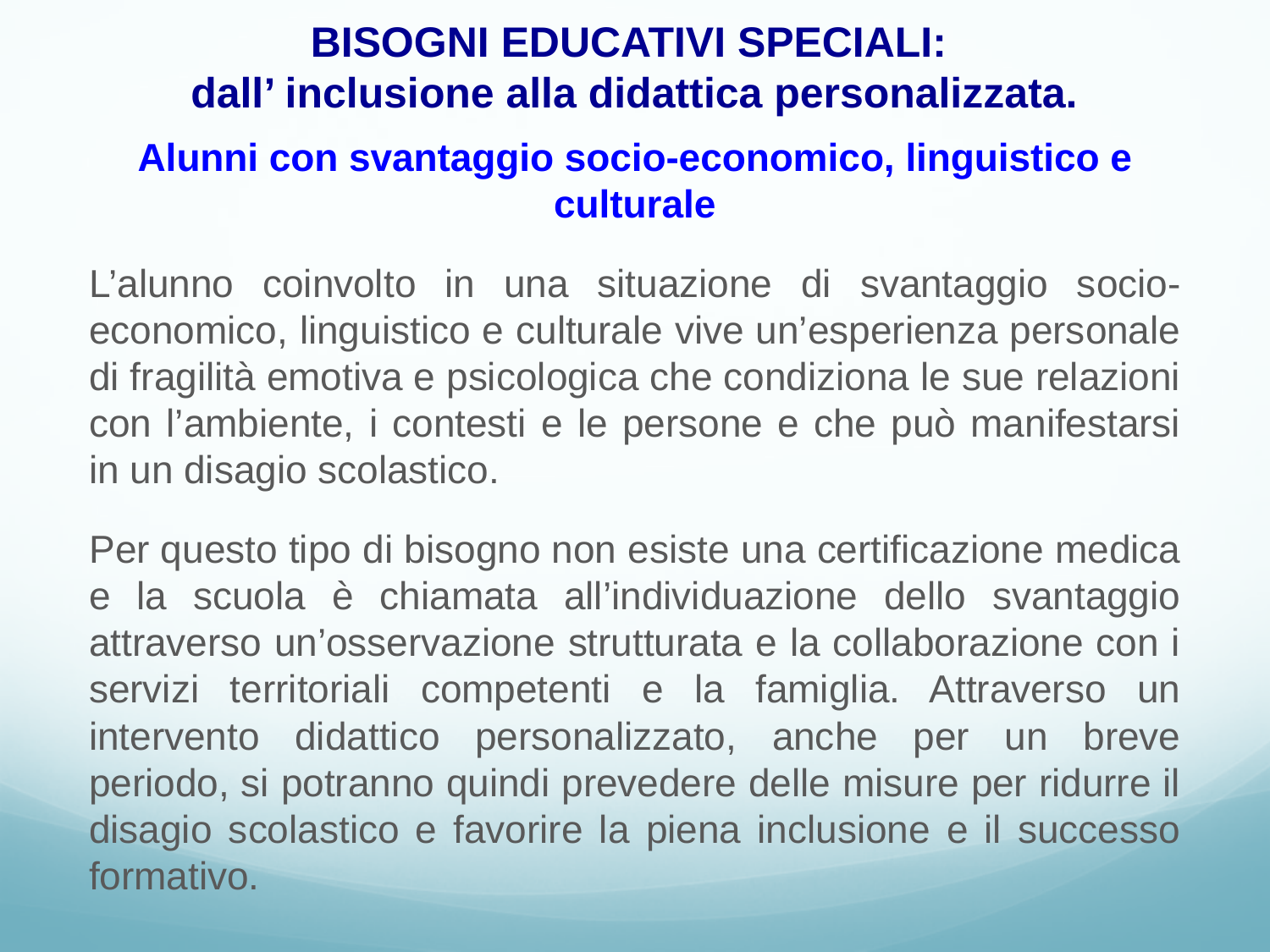

# BISOGNI EDUCATIVI SPECIALI: dall’ inclusione alla didattica personalizzata.
Alunni con svantaggio socio-economico, linguistico e culturale
L’alunno coinvolto in una situazione di svantaggio socio-economico, linguistico e culturale vive un’esperienza personale di fragilità emotiva e psicologica che condiziona le sue relazioni con l’ambiente, i contesti e le persone e che può manifestarsi in un disagio scolastico.
Per questo tipo di bisogno non esiste una certificazione medica e la scuola è chiamata all’individuazione dello svantaggio attraverso un’osservazione strutturata e la collaborazione con i servizi territoriali competenti e la famiglia. Attraverso un intervento didattico personalizzato, anche per un breve periodo, si potranno quindi prevedere delle misure per ridurre il disagio scolastico e favorire la piena inclusione e il successo formativo.